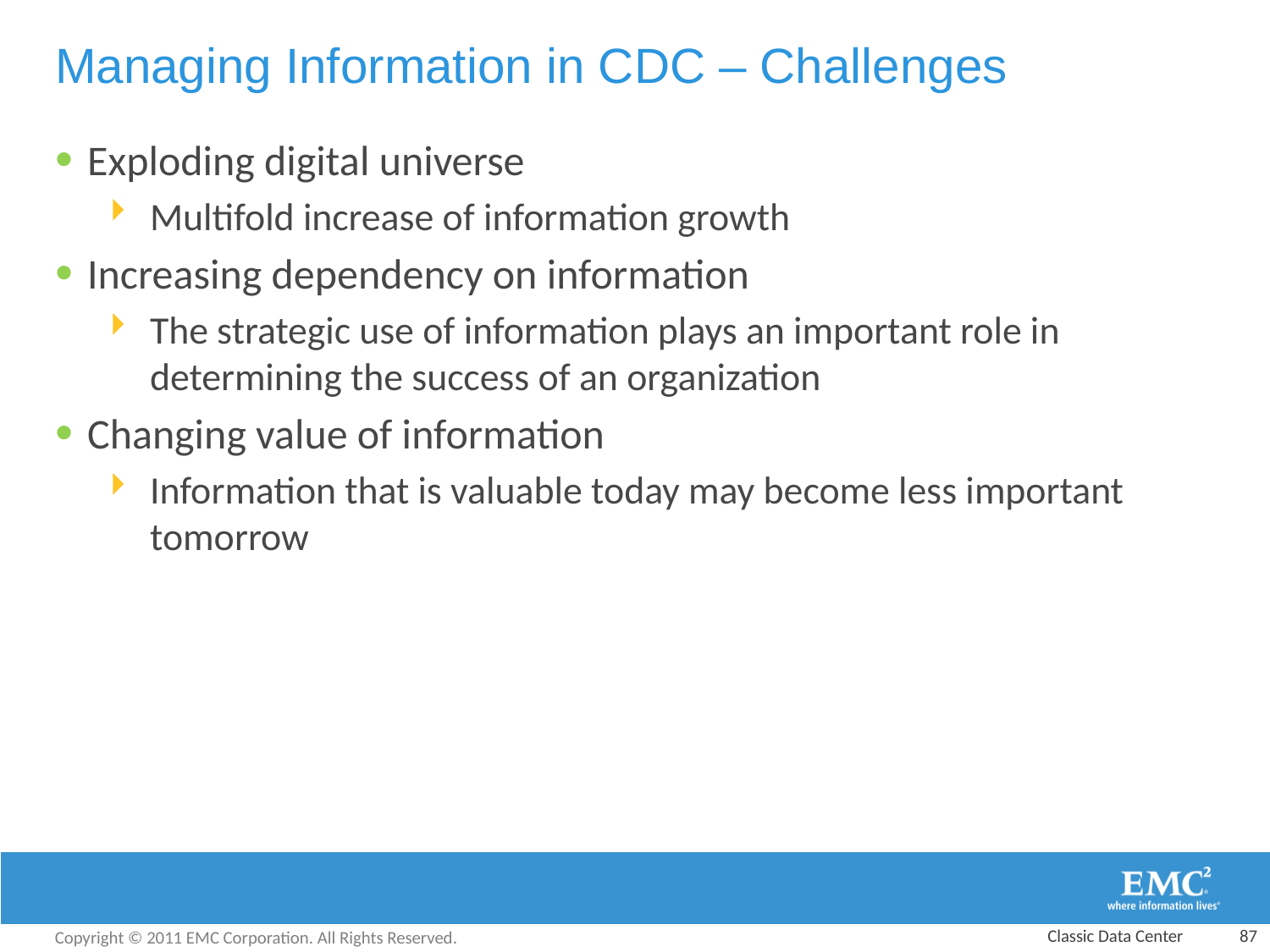

# Managing Information in CDC – Challenges
Exploding digital universe
Multifold increase of information growth
Increasing dependency on information
The strategic use of information plays an important role in determining the success of an organization
Changing value of information
Information that is valuable today may become less important tomorrow
Classic Data Center
87